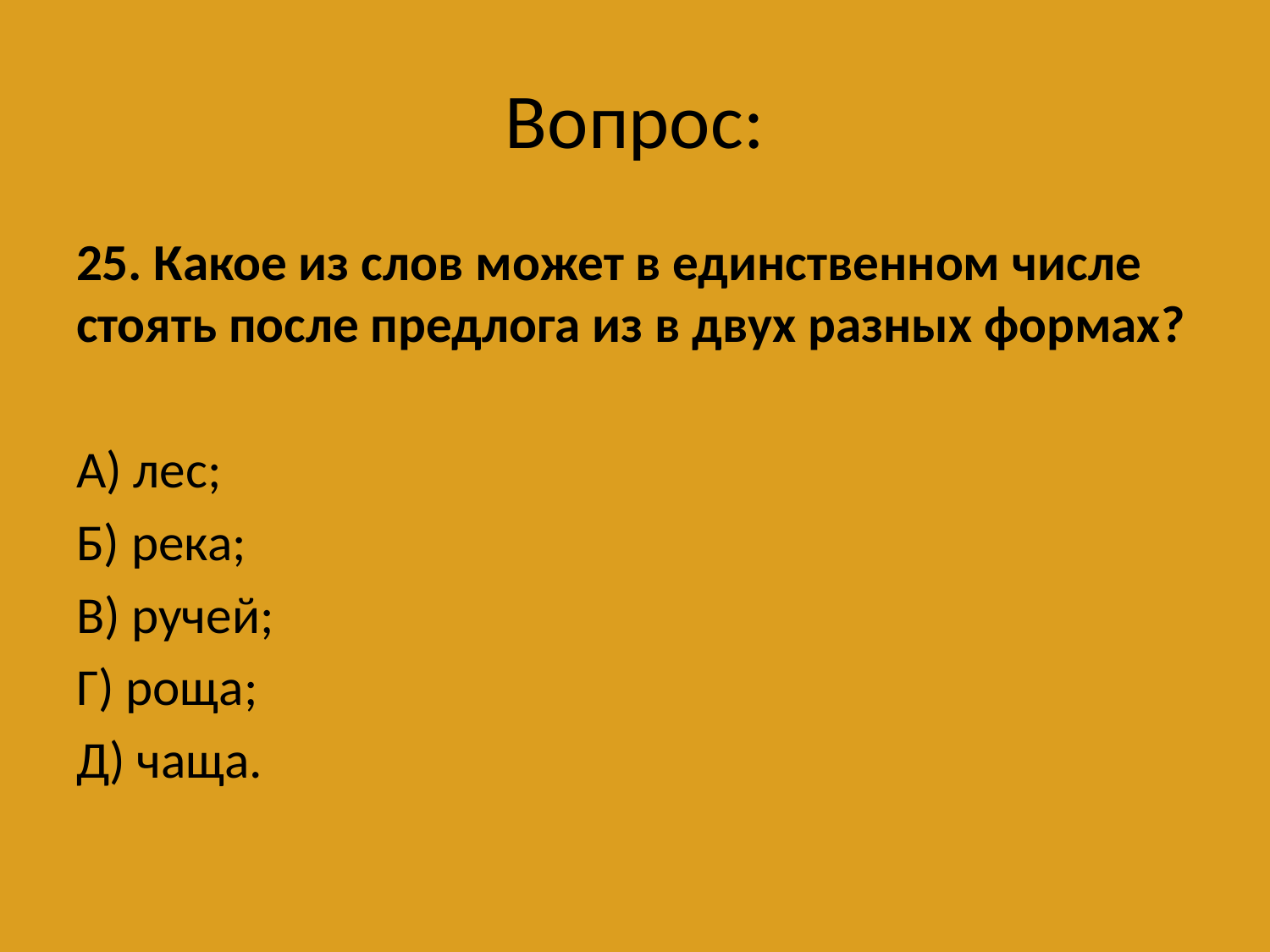

# Вопрос:
25. Какое из слов может в единственном числе стоять после предлога из в двух разных формах?

А) лес;
Б) река;
В) ручей;
Г) роща;
Д) чаща.